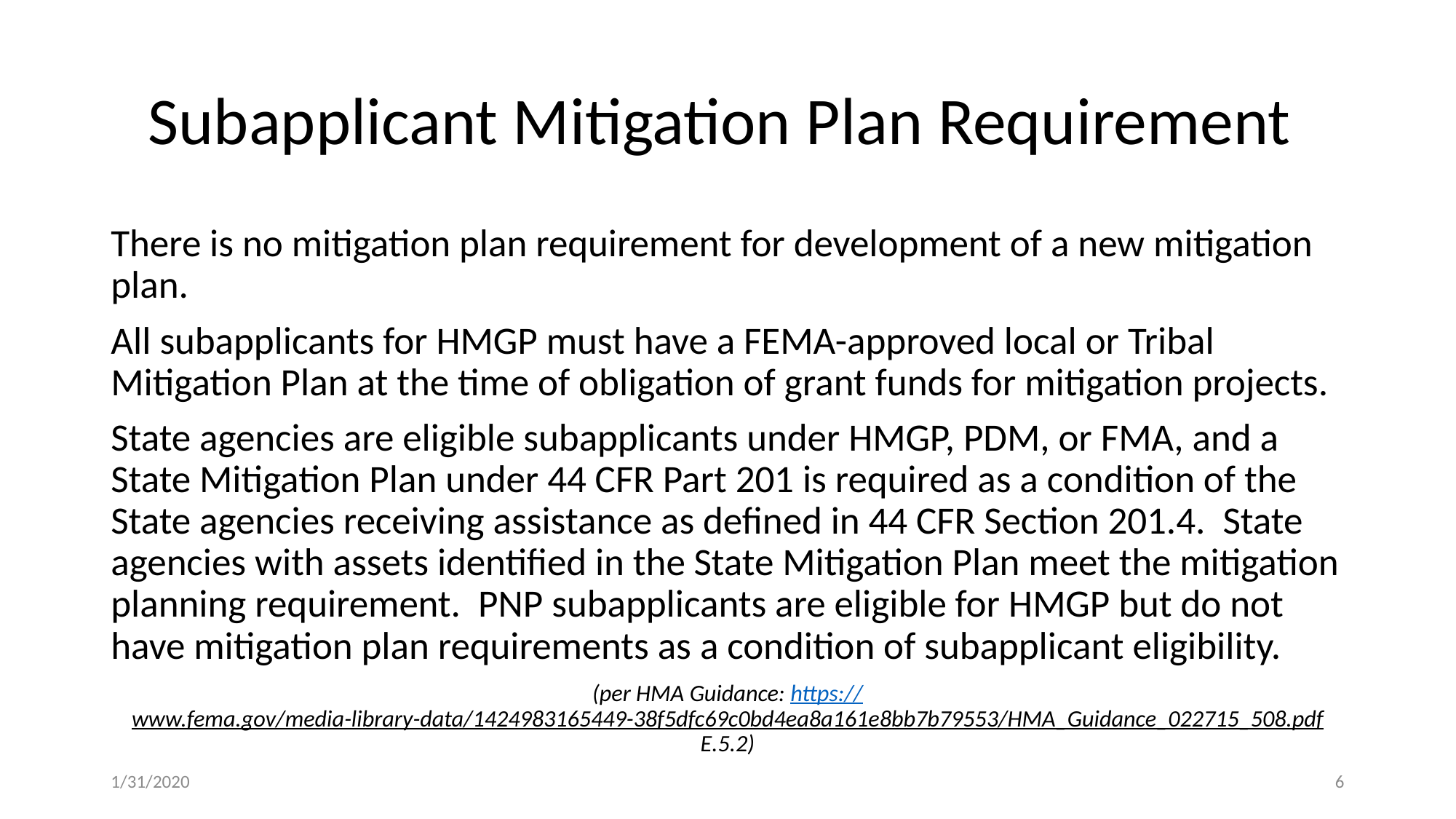

# Subapplicant Mitigation Plan Requirement
There is no mitigation plan requirement for development of a new mitigation plan.
All subapplicants for HMGP must have a FEMA-approved local or Tribal Mitigation Plan at the time of obligation of grant funds for mitigation projects.
State agencies are eligible subapplicants under HMGP, PDM, or FMA, and a State Mitigation Plan under 44 CFR Part 201 is required as a condition of the State agencies receiving assistance as defined in 44 CFR Section 201.4.  State agencies with assets identified in the State Mitigation Plan meet the mitigation planning requirement.  PNP subapplicants are eligible for HMGP but do not have mitigation plan requirements as a condition of subapplicant eligibility.
(per HMA Guidance: https://www.fema.gov/media-library-data/1424983165449-38f5dfc69c0bd4ea8a161e8bb7b79553/HMA_Guidance_022715_508.pdf E.5.2)
1/31/2020
6